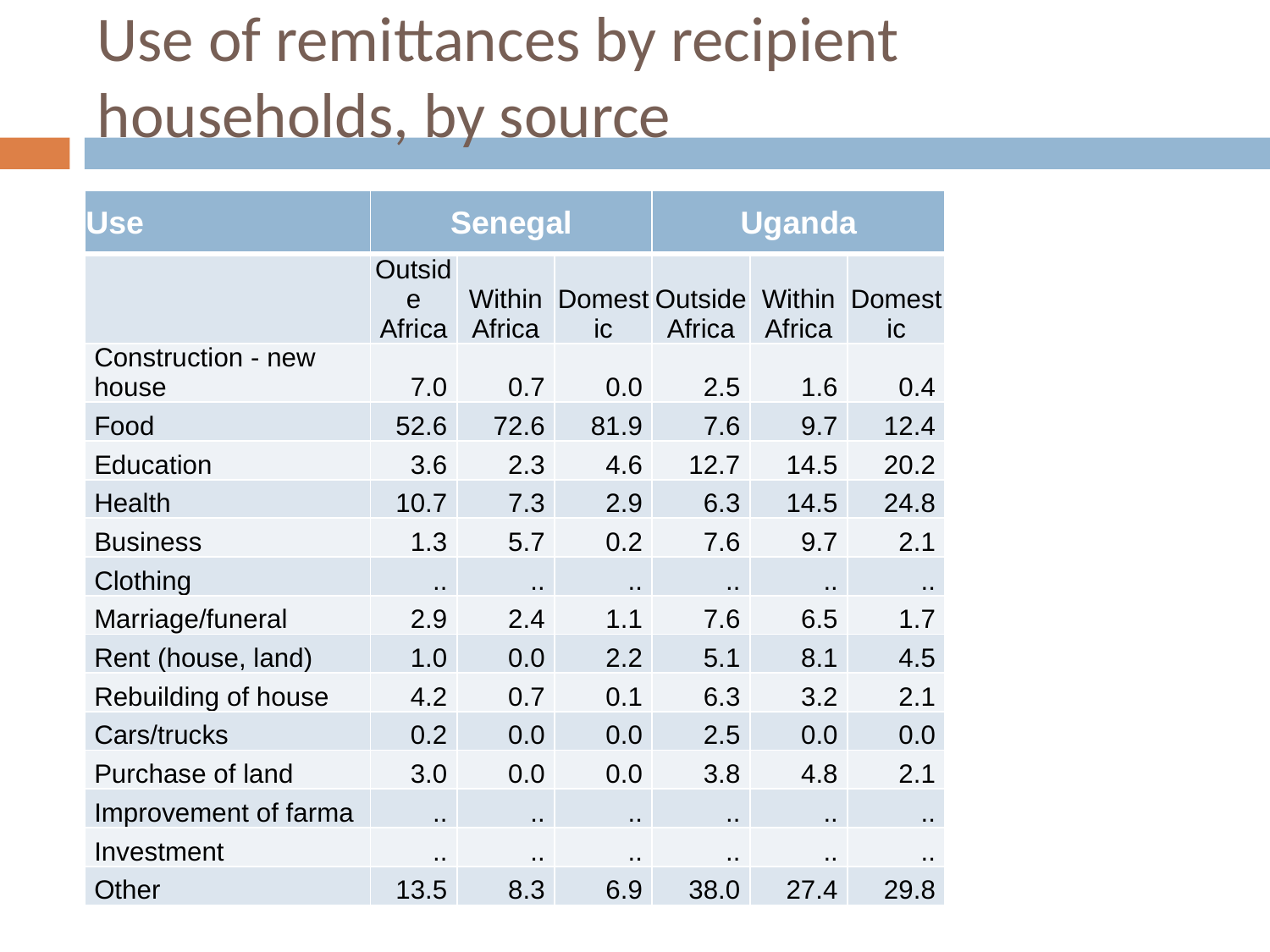

# Use of remittances by recipient households, by source
| Use | Senegal |  |  | Uganda |  |  |
| --- | --- | --- | --- | --- | --- | --- |
|  | Outside Africa | Within Africa | Domestic | Outside Africa | Within Africa | Domestic |
| Construction - new house | 7.0 | 0.7 | 0.0 | 2.5 | 1.6 | 0.4 |
| Food | 52.6 | 72.6 | 81.9 | 7.6 | 9.7 | 12.4 |
| Education | 3.6 | 2.3 | 4.6 | 12.7 | 14.5 | 20.2 |
| Health | 10.7 | 7.3 | 2.9 | 6.3 | 14.5 | 24.8 |
| Business | 1.3 | 5.7 | 0.2 | 7.6 | 9.7 | 2.1 |
| Clothing | .. | .. | .. | .. | .. | .. |
| Marriage/funeral | 2.9 | 2.4 | 1.1 | 7.6 | 6.5 | 1.7 |
| Rent (house, land) | 1.0 | 0.0 | 2.2 | 5.1 | 8.1 | 4.5 |
| Rebuilding of house | 4.2 | 0.7 | 0.1 | 6.3 | 3.2 | 2.1 |
| Cars/trucks | 0.2 | 0.0 | 0.0 | 2.5 | 0.0 | 0.0 |
| Purchase of land | 3.0 | 0.0 | 0.0 | 3.8 | 4.8 | 2.1 |
| Improvement of farma | .. | .. | .. | .. | .. | .. |
| Investment | .. | .. | .. | .. | .. | .. |
| Other | 13.5 | 8.3 | 6.9 | 38.0 | 27.4 | 29.8 |